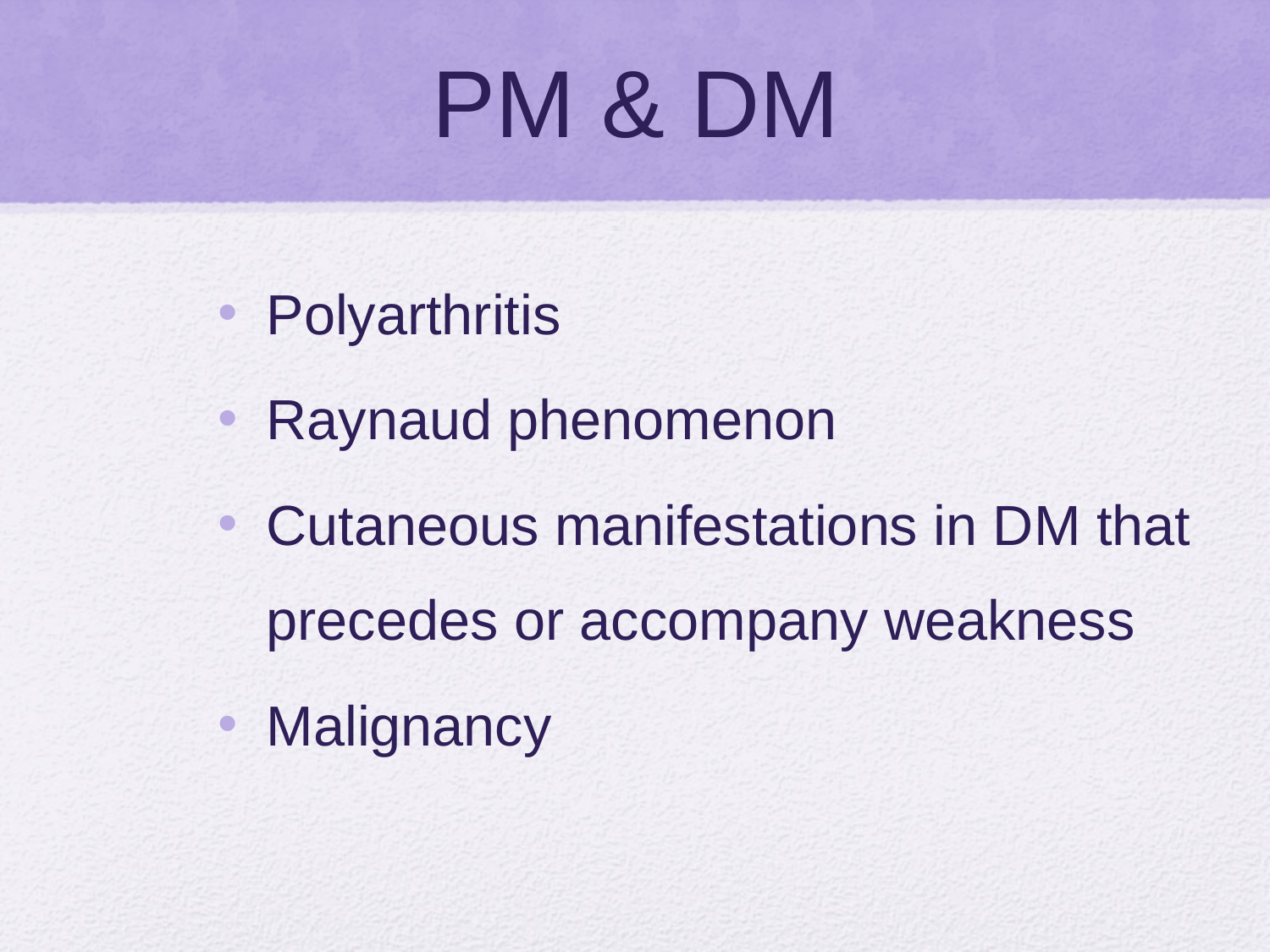

# PM & DM
Polyarthritis
Raynaud phenomenon
Cutaneous manifestations in DM that precedes or accompany weakness
Malignancy